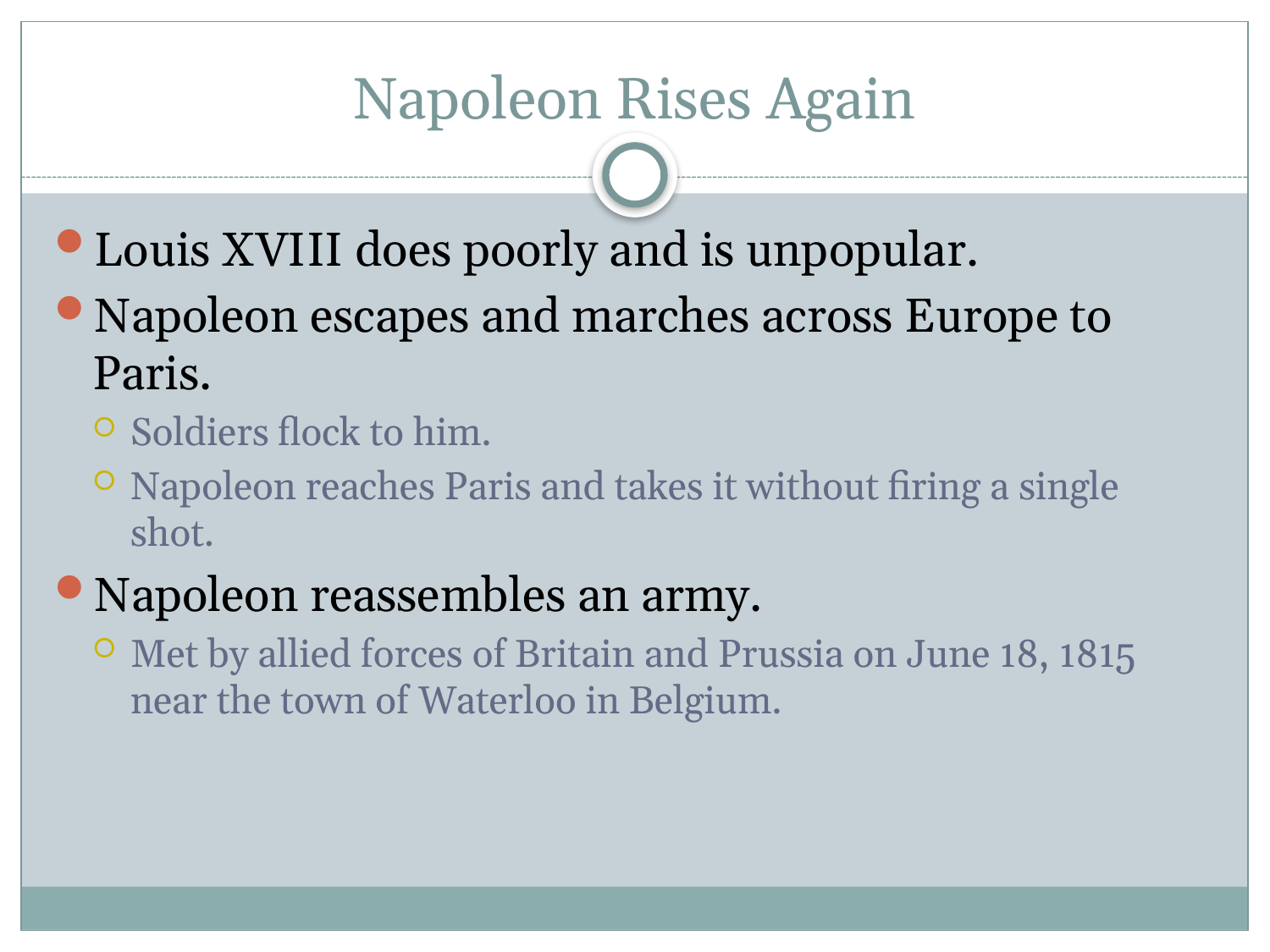

# Napoleon Rises Again
Louis XVIII does poorly and is unpopular.
Napoleon escapes and marches across Europe to Paris.
Soldiers flock to him.
Napoleon reaches Paris and takes it without firing a single shot.
Napoleon reassembles an army.
Met by allied forces of Britain and Prussia on June 18, 1815 near the town of Waterloo in Belgium.